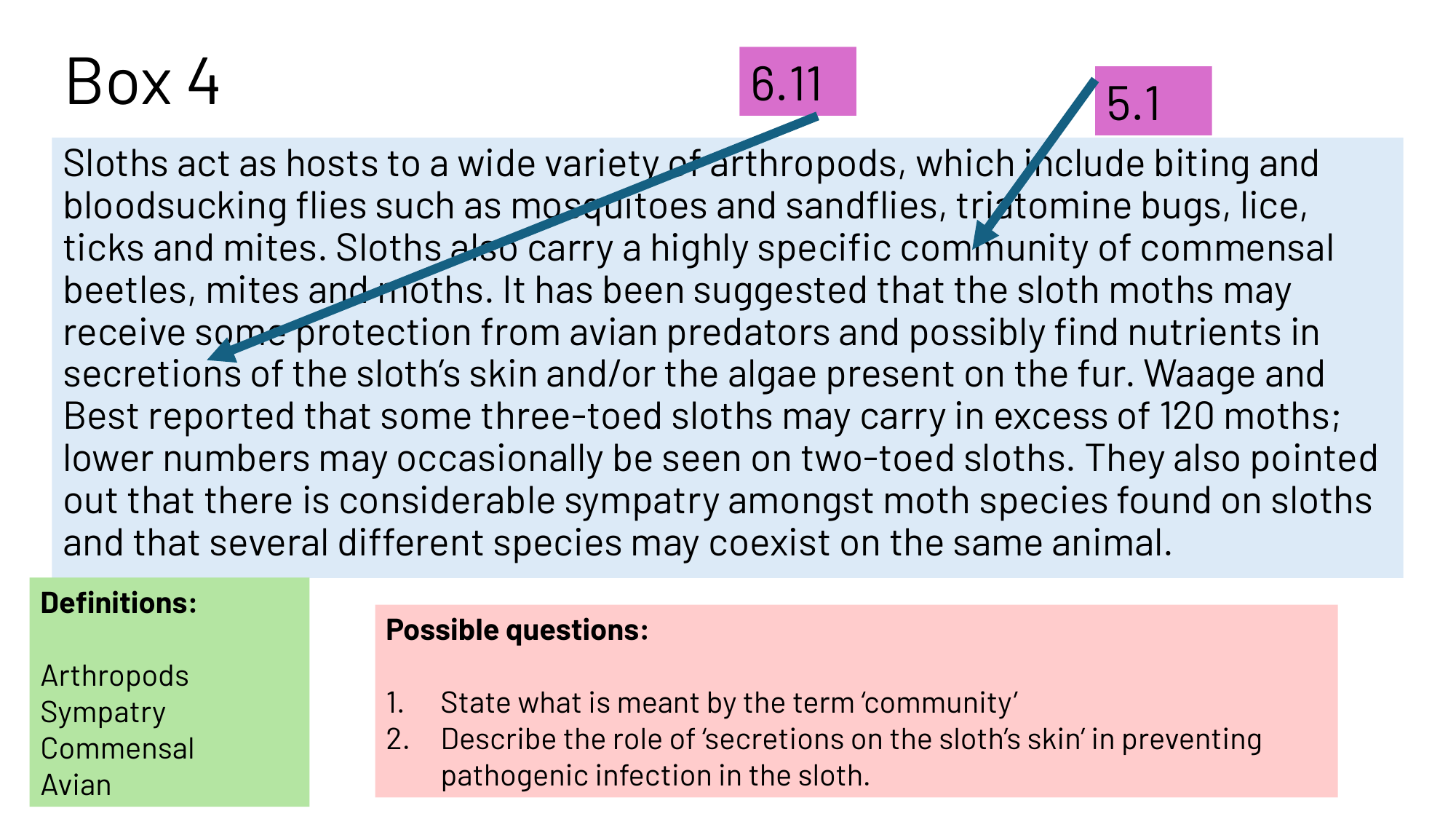

# Box 4
6.11
5.1
Sloths act as hosts to a wide variety of arthropods, which include biting and bloodsucking flies such as mosquitoes and sandflies, triatomine bugs, lice, ticks and mites. Sloths also carry a highly specific community of commensal beetles, mites and moths. It has been suggested that the sloth moths may receive some protection from avian predators and possibly find nutrients in secretions of the sloth’s skin and/or the algae present on the fur. Waage and Best reported that some three‑toed sloths may carry in excess of 120 moths; lower numbers may occasionally be seen on two‑toed sloths. They also pointed out that there is considerable sympatry amongst moth species found on sloths and that several different species may coexist on the same animal.
Definitions:

Arthropods
Sympatry
Commensal
Avian
Possible questions:

State what is meant by the term ‘community’
Describe the role of ‘secretions on the sloth’s skin’ in preventing pathogenic infection in the sloth.